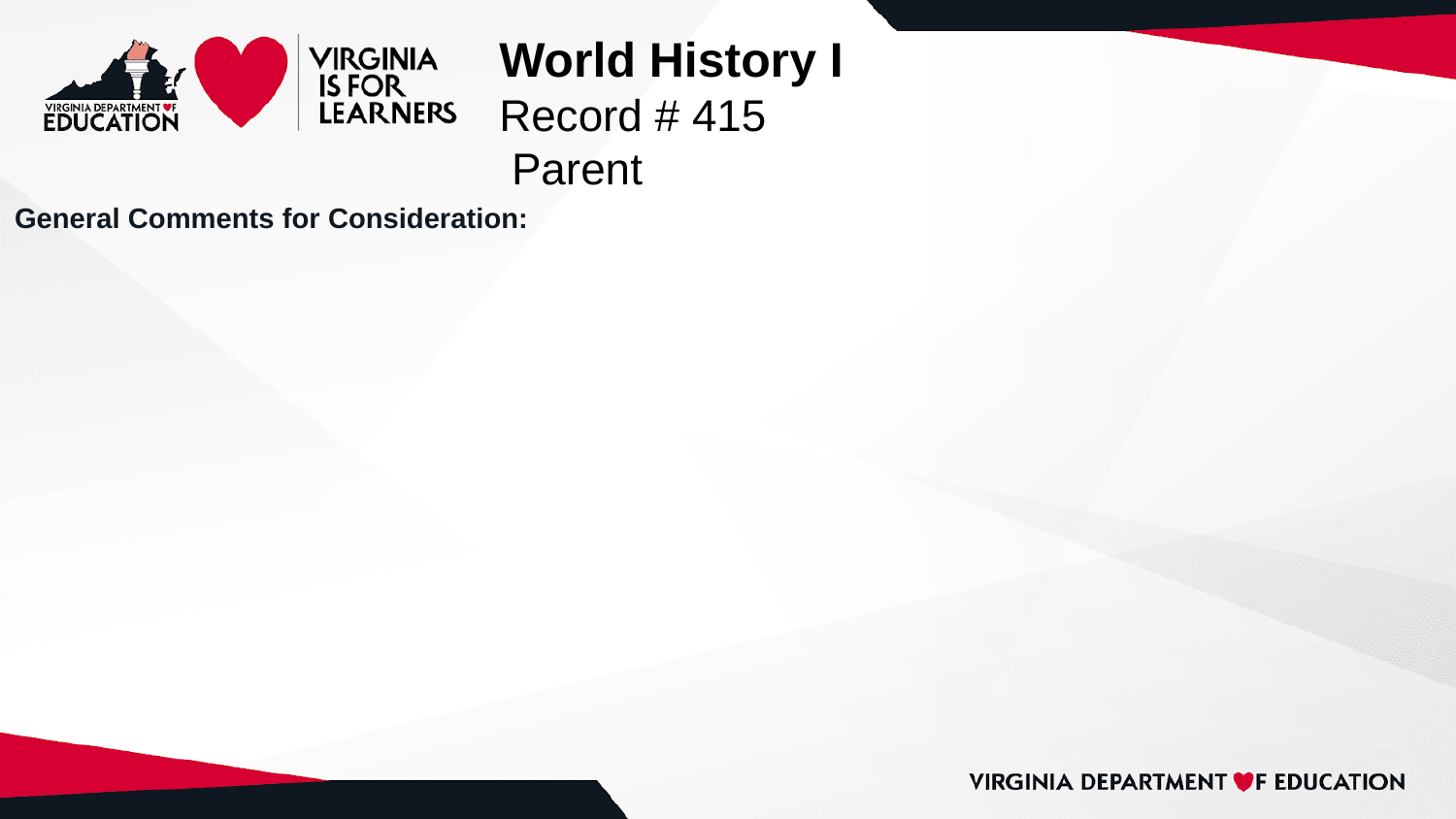

# World History I
Record # 415
 Parent
General Comments for Consideration: